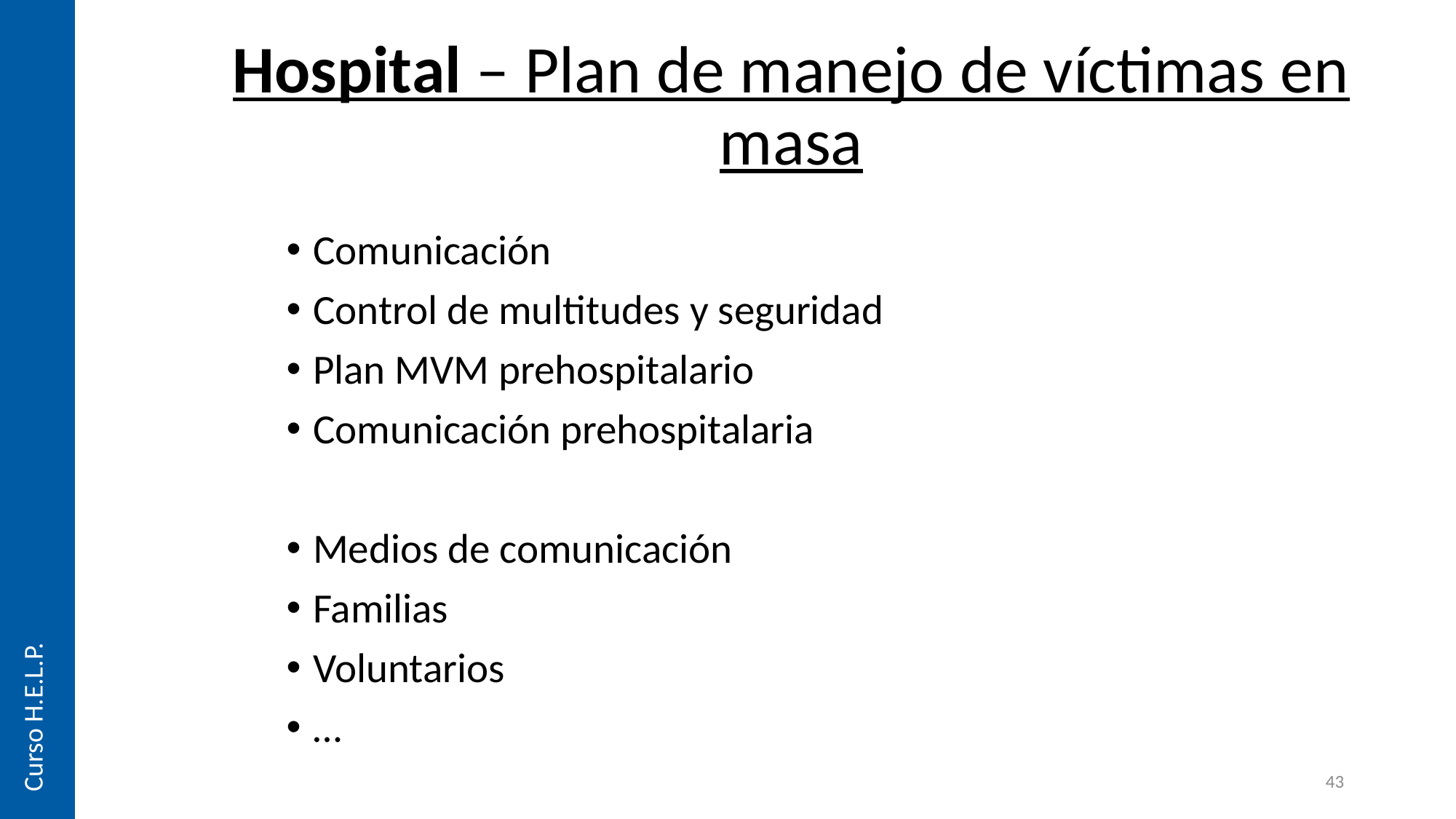

# Hospital – Plan de manejo de víctimas en masa
Comunicación
Control de multitudes y seguridad
Plan MVM prehospitalario
Comunicación prehospitalaria

Medios de comunicación
Familias
Voluntarios
…

Curso H.E.L.P.
43